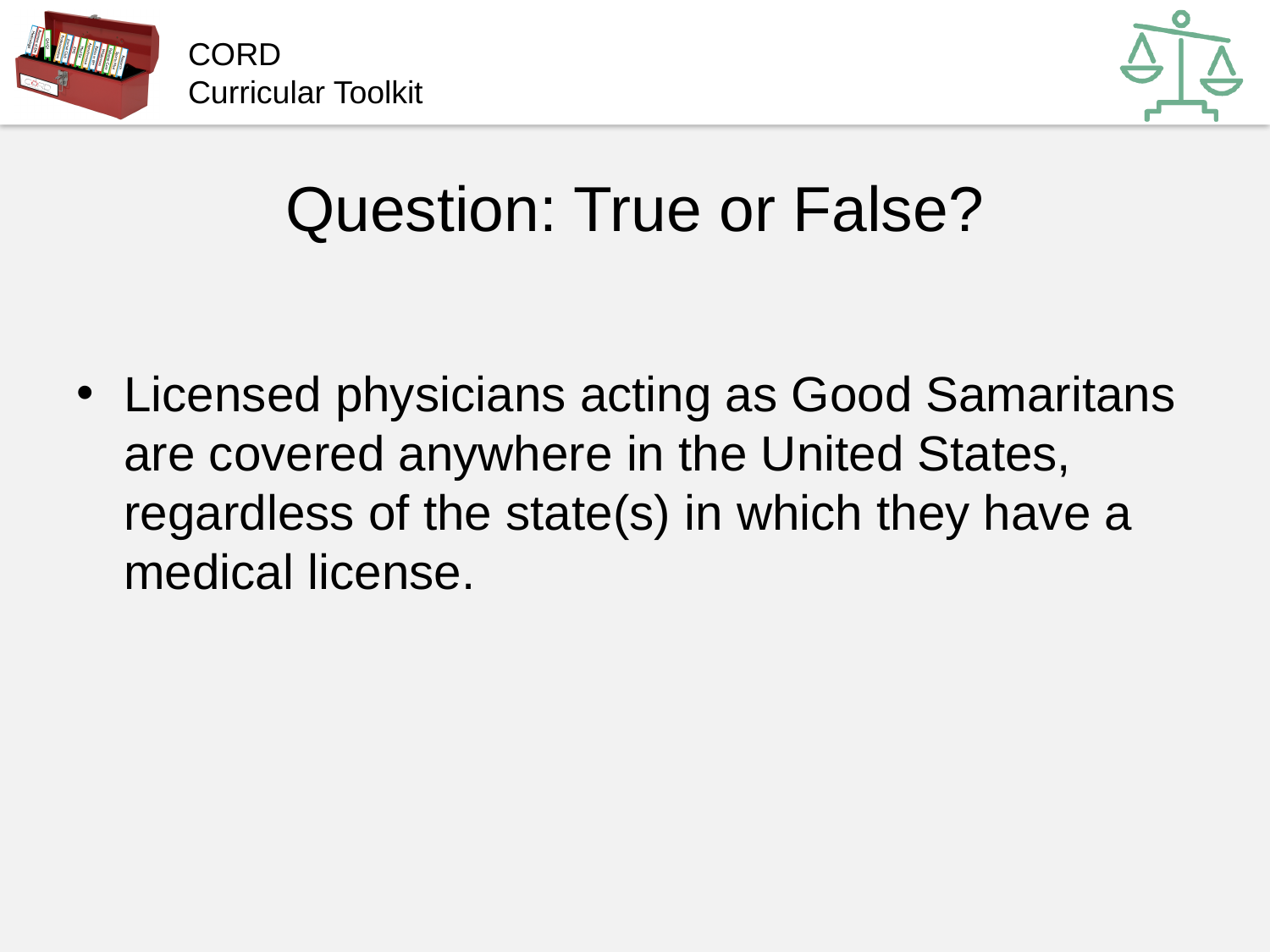

# Question: True or False?
Licensed physicians acting as Good Samaritans are covered anywhere in the United States, regardless of the state(s) in which they have a medical license.